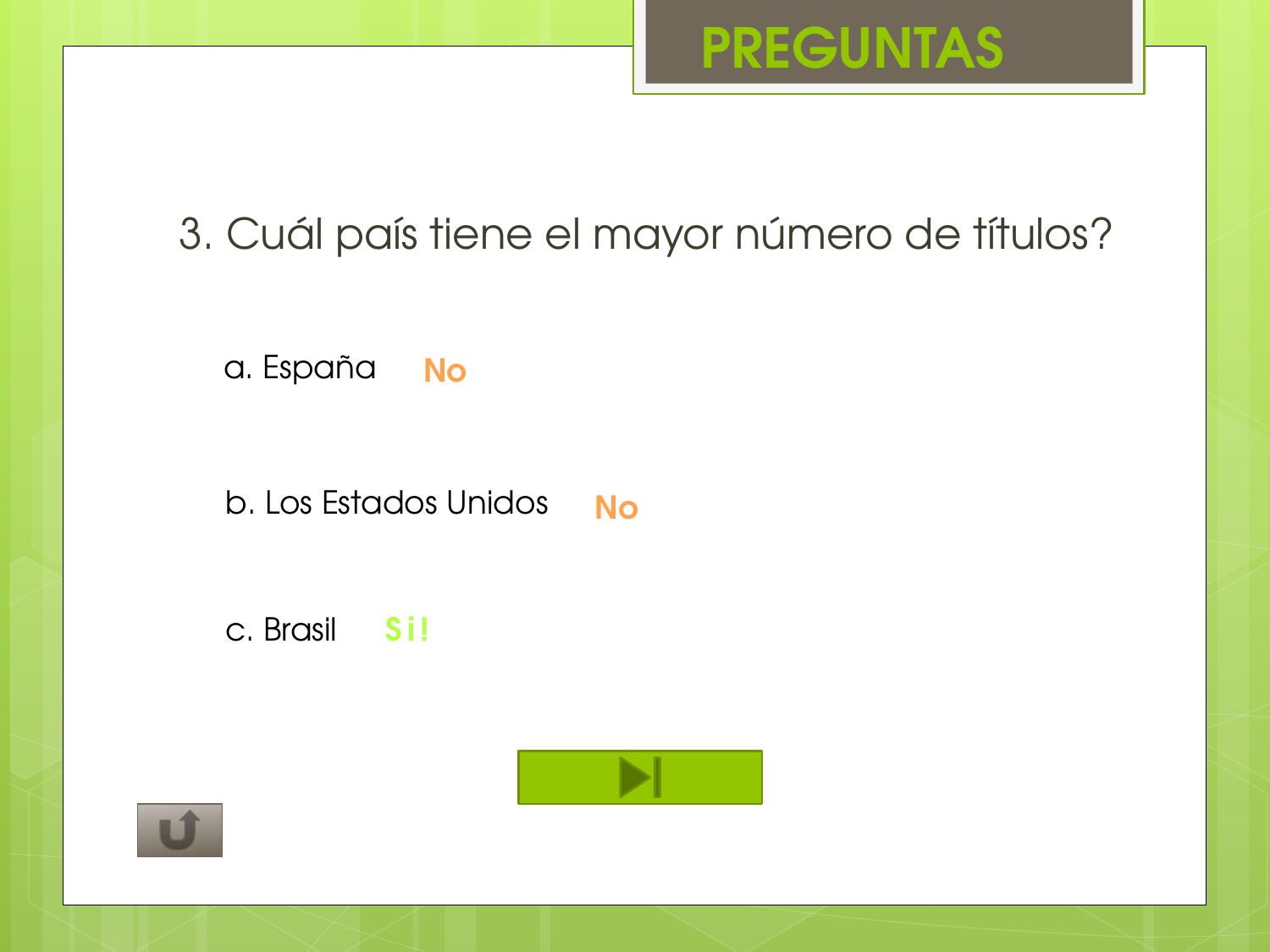

# Preguntas
3. Cuál país tiene el mayor número de títulos?
a. España

No

b. Los Estados Unidos
No
c. Brasil

Si!